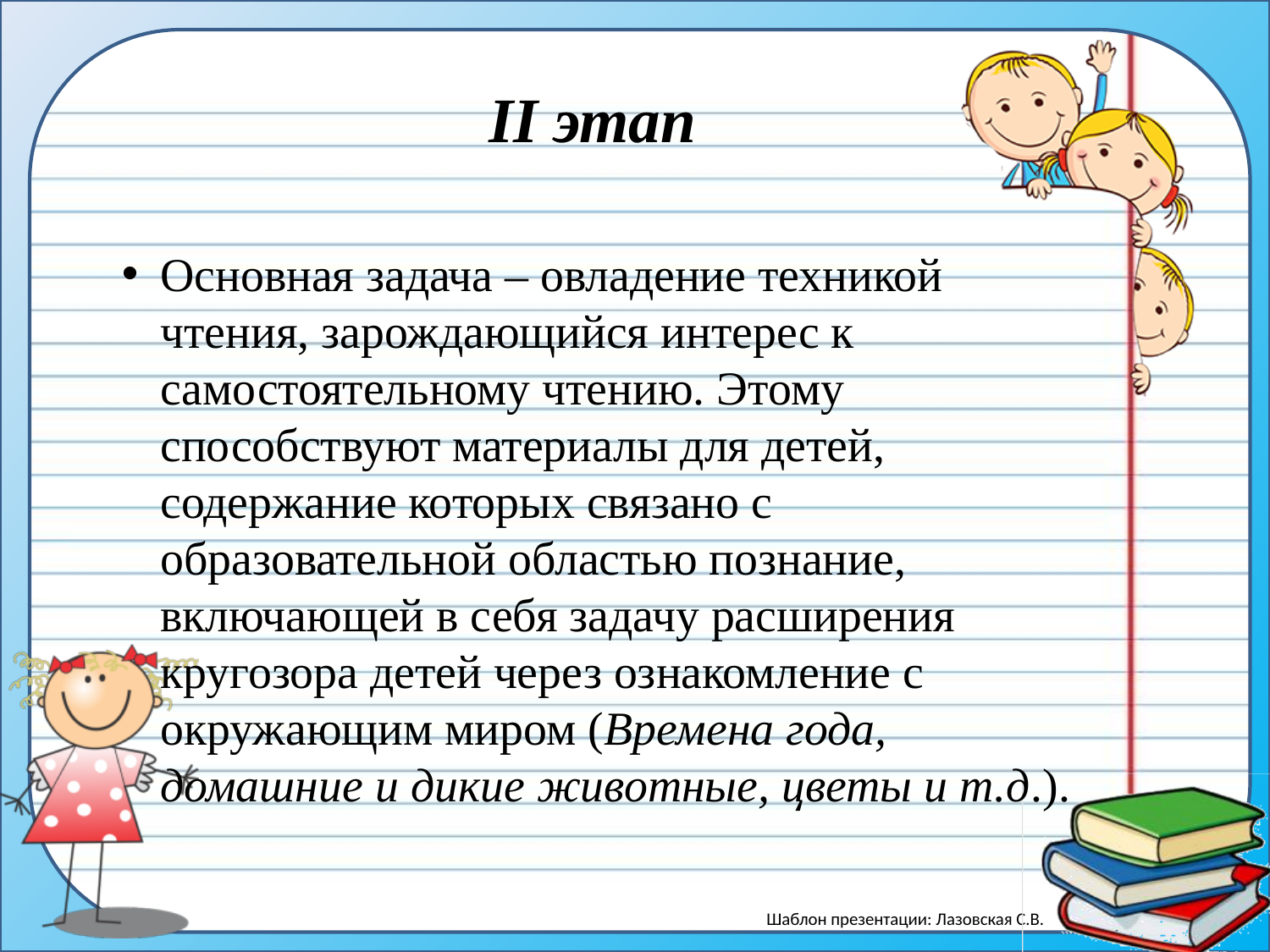

# II этап
Основная задача – овладение техникой чтения, зарождающийся интерес к самостоятельному чтению. Этому способствуют материалы для детей, содержание которых связано с образовательной областью познание, включающей в себя задачу расширения кругозора детей через ознакомление с окружающим миром (Времена года, домашние и дикие животные, цветы и т.д.).